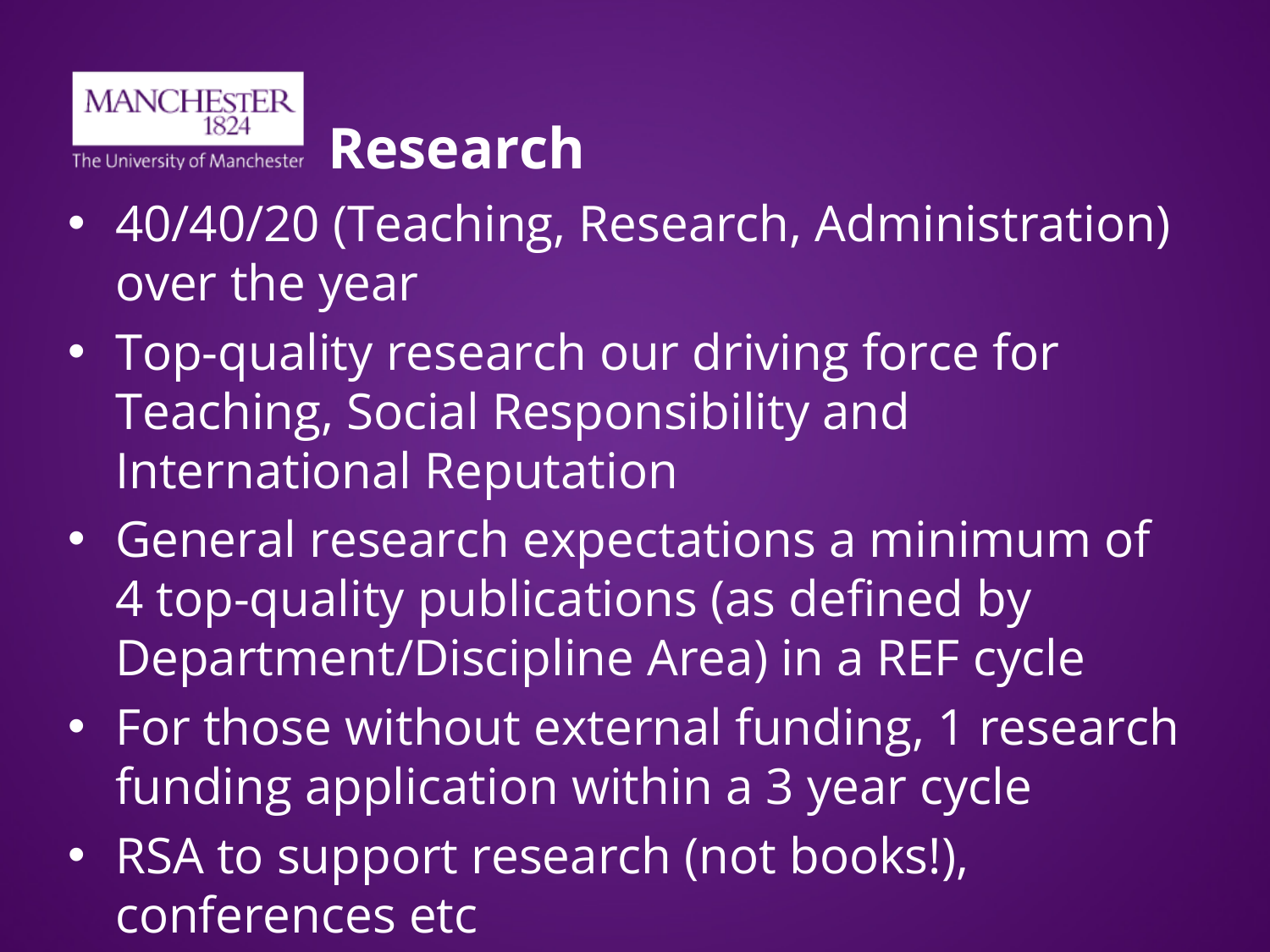

# Research
40/40/20 (Teaching, Research, Administration) over the year
Top-quality research our driving force for Teaching, Social Responsibility and International Reputation
General research expectations a minimum of 4 top-quality publications (as defined by Department/Discipline Area) in a REF cycle
For those without external funding, 1 research funding application within a 3 year cycle
RSA to support research (not books!), conferences etc